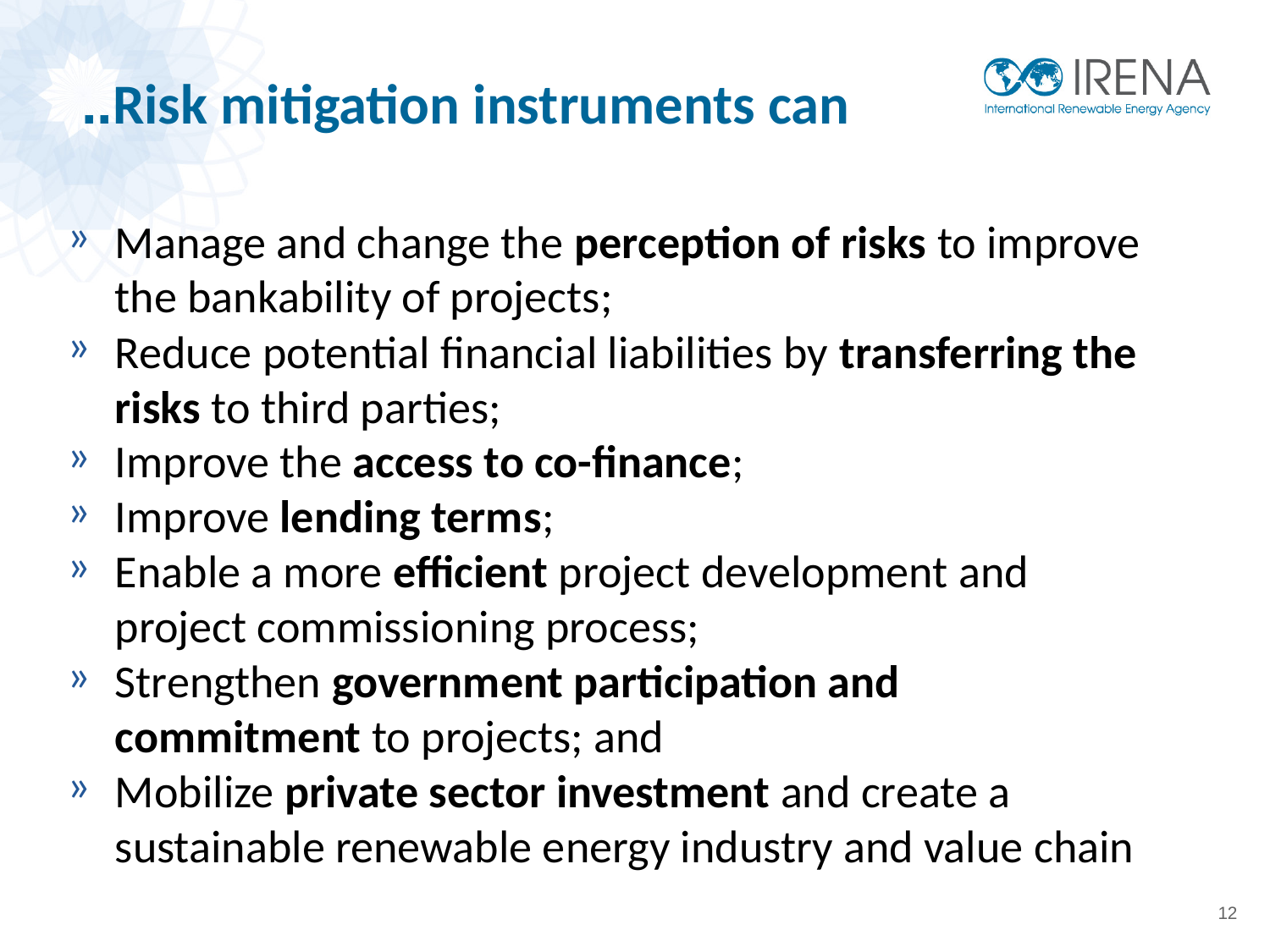

Risk mitigation instruments can..
Manage and change the perception of risks to improve the bankability of projects;
Reduce potential financial liabilities by transferring the risks to third parties;
Improve the access to co-finance;
Improve lending terms;
Enable a more efficient project development and project commissioning process;
Strengthen government participation and commitment to projects; and
Mobilize private sector investment and create a sustainable renewable energy industry and value chain
12